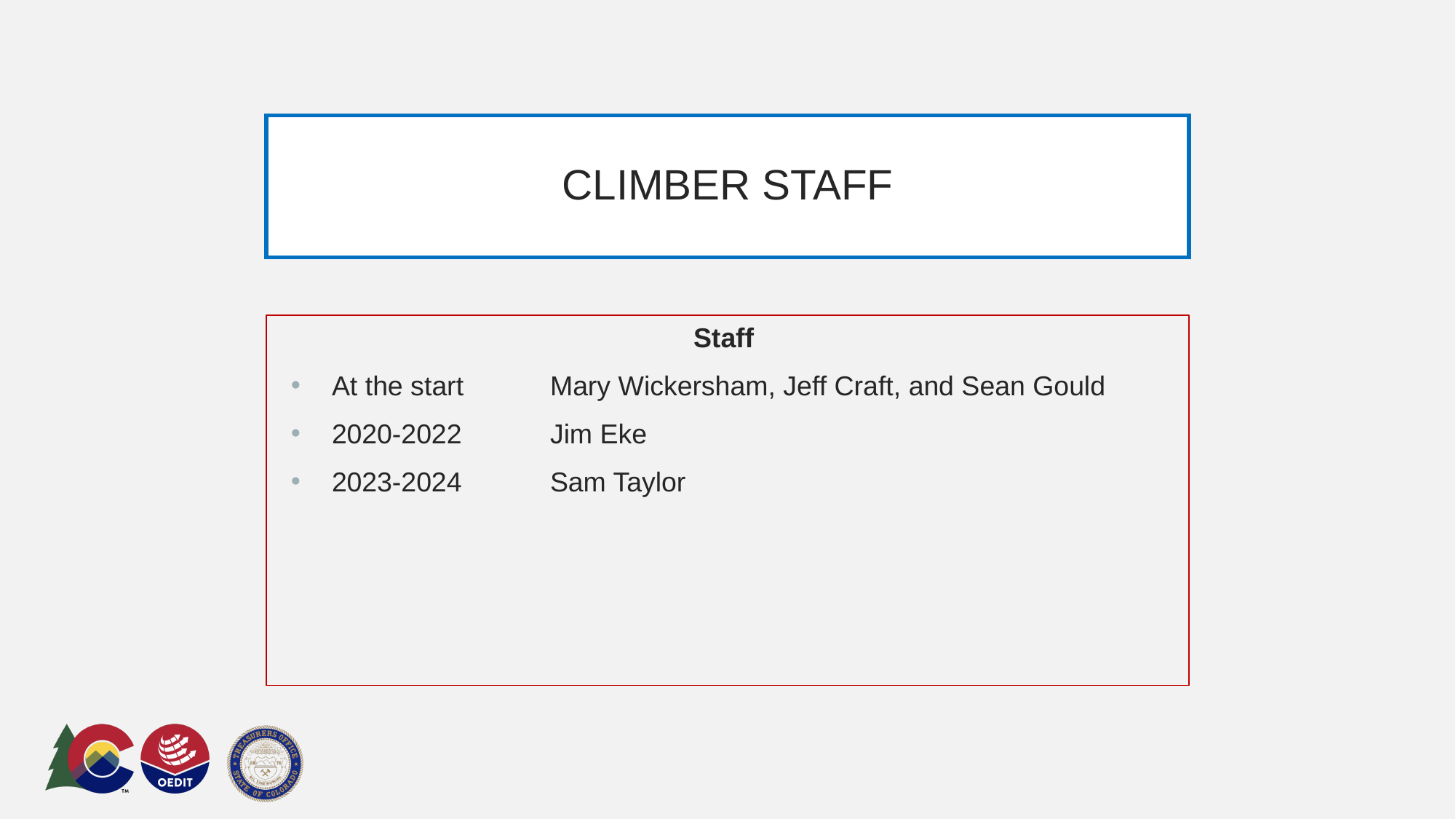

# CLIMBER STAFF
Staff
At the start 	Mary Wickersham, Jeff Craft, and Sean Gould
2020-2022	Jim Eke
2023-2024	Sam Taylor